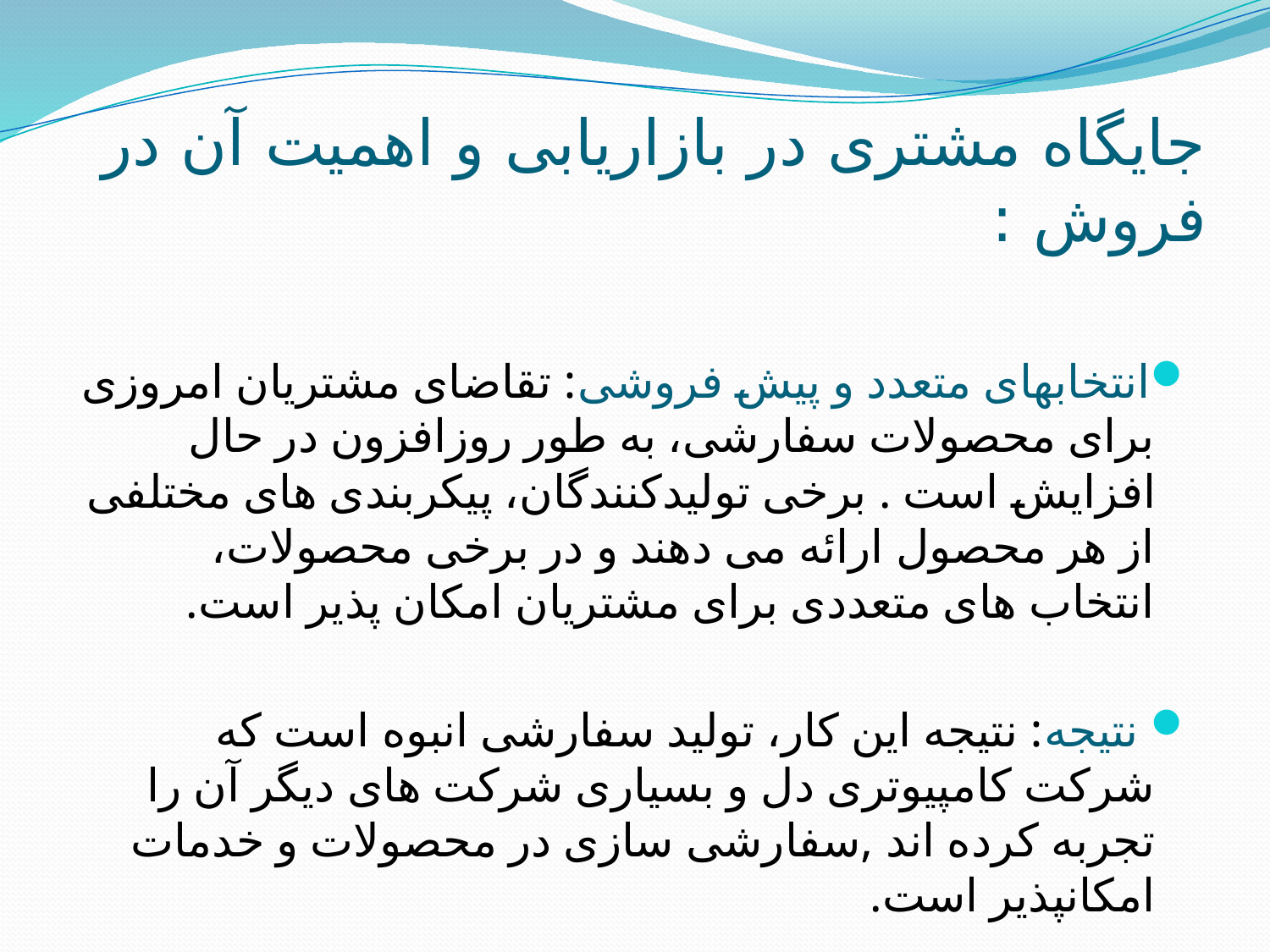

# جایگاه مشتری در بازاریابی و اهمیت آن در فروش :
انتخابهای متعدد و پیش فروشی: تقاضای مشتریان امروزی برای محصولات سفارشی، به طور روزافزون در حال افزایش است . برخی تولیدکنندگان، پیکربندی های مختلفی از هر محصول ارائه می دهند و در برخی محصولات، انتخاب های متعددی برای مشتریان امکان پذیر است.

 نتیجه: نتیجه این کار، تولید سفارشی انبوه است که شرکت کامپیوتری دل و بسیاری شرکت های دیگر آن را تجربه کرده اند ,سفارشی سازی در محصولات و خدمات امکانپذیر است.